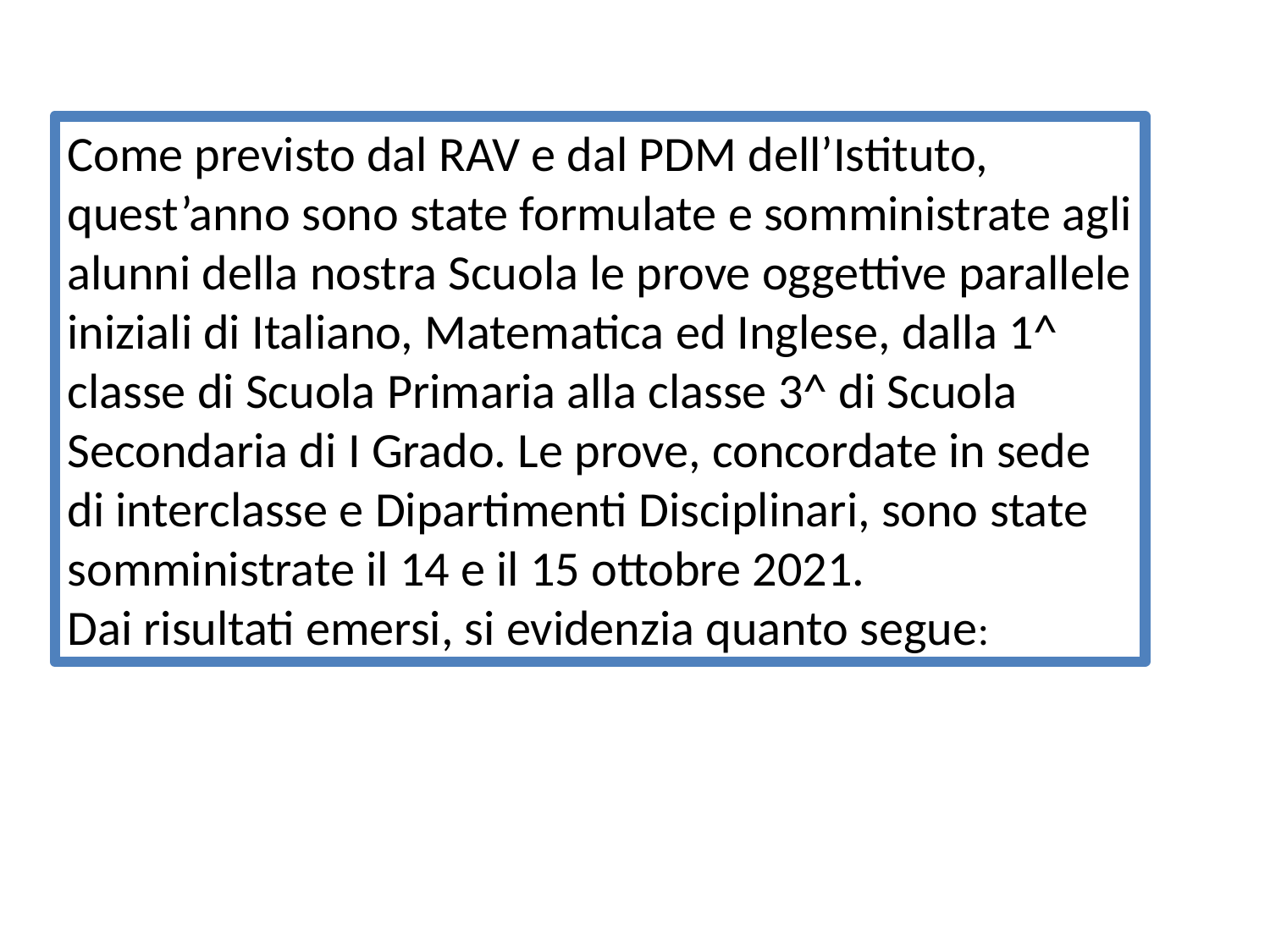

Come previsto dal RAV e dal PDM dell’Istituto, quest’anno sono state formulate e somministrate agli alunni della nostra Scuola le prove oggettive parallele iniziali di Italiano, Matematica ed Inglese, dalla 1^ classe di Scuola Primaria alla classe 3^ di Scuola Secondaria di I Grado. Le prove, concordate in sede di interclasse e Dipartimenti Disciplinari, sono state somministrate il 14 e il 15 ottobre 2021.
Dai risultati emersi, si evidenzia quanto segue: